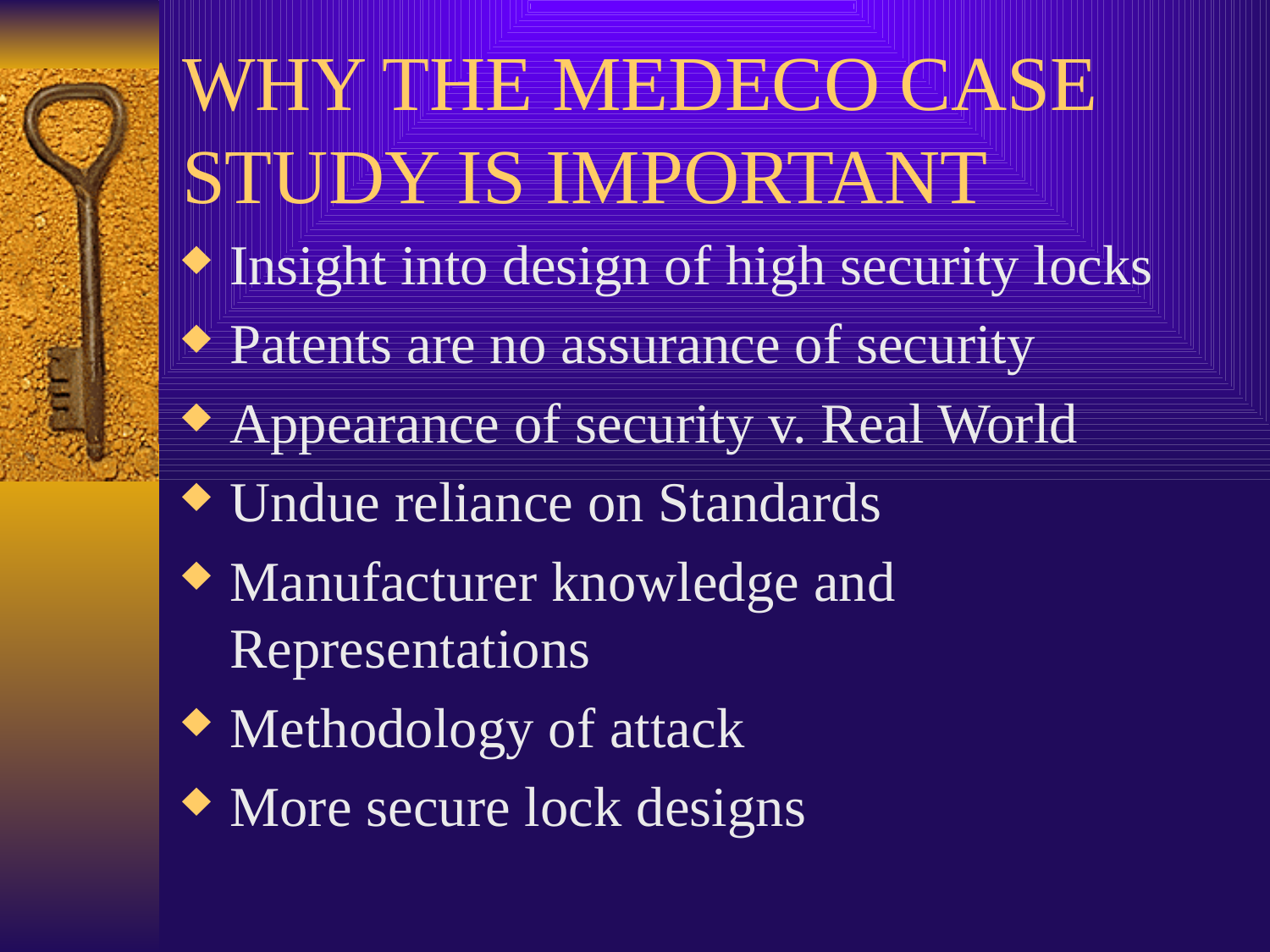

# WHY THE MEDECO CASE STUDY IS IMPORTANT
Insight into design of high security locks
Patents are no assurance of security
Appearance of security v. Real World
Undue reliance on Standards
Manufacturer knowledge and Representations
Methodology of attack
More secure lock designs